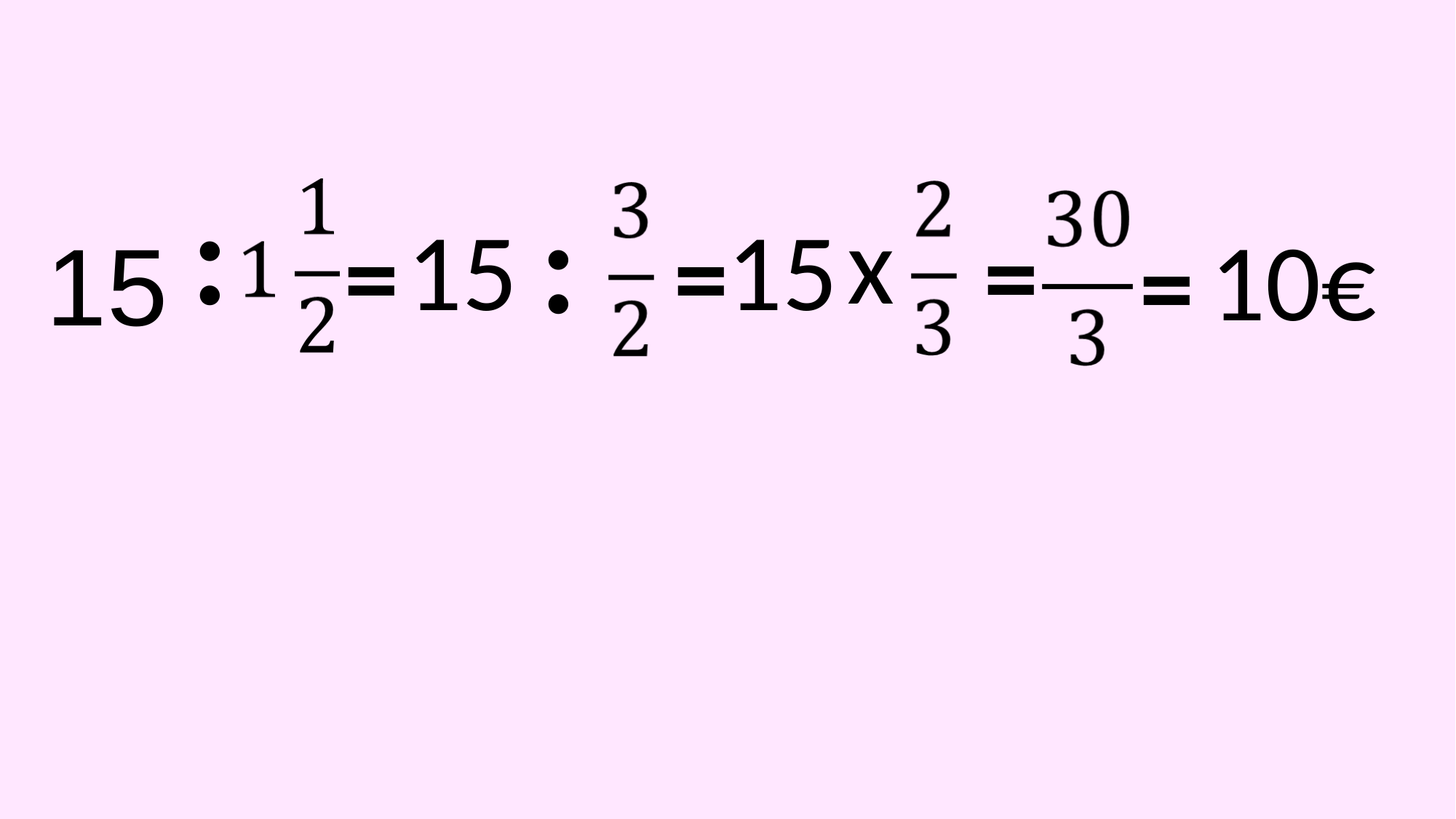

:

:
x
15
15
=
15
=
=
10€
=